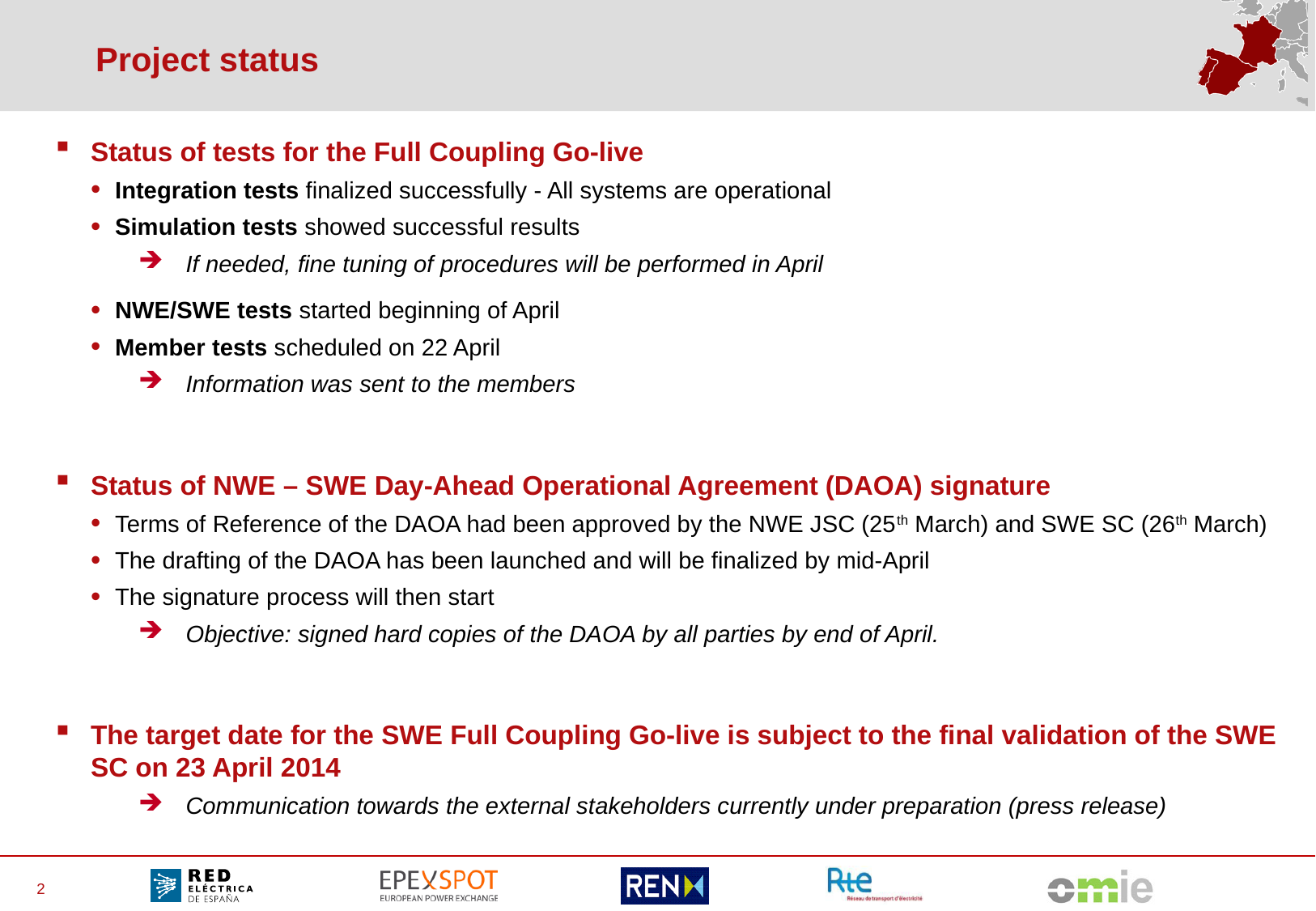

# Project status
Status of tests for the Full Coupling Go-live
Integration tests finalized successfully - All systems are operational
Simulation tests showed successful results
If needed, fine tuning of procedures will be performed in April
NWE/SWE tests started beginning of April
Member tests scheduled on 22 April
Information was sent to the members

Status of NWE – SWE Day-Ahead Operational Agreement (DAOA) signature
Terms of Reference of the DAOA had been approved by the NWE JSC (25th March) and SWE SC (26th March)
The drafting of the DAOA has been launched and will be finalized by mid-April
The signature process will then start
Objective: signed hard copies of the DAOA by all parties by end of April.

The target date for the SWE Full Coupling Go-live is subject to the final validation of the SWE SC on 23 April 2014
Communication towards the external stakeholders currently under preparation (press release)
2